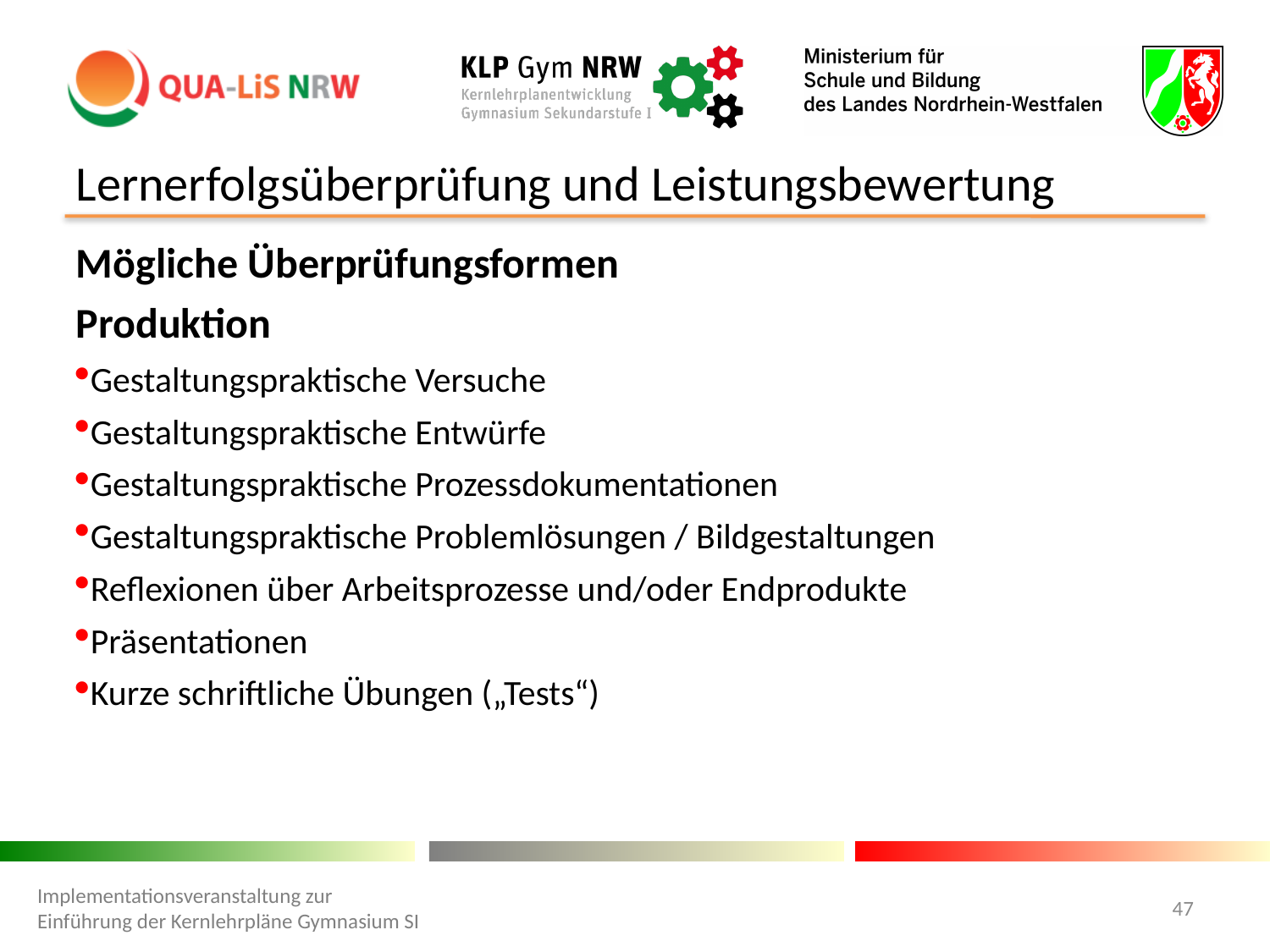

Lernerfolgsüberprüfung und Leistungsbewertung
Mögliche Überprüfungsformen
Produktion
Gestaltungspraktische Versuche
Gestaltungspraktische Entwürfe
Gestaltungspraktische Prozessdokumentationen
Gestaltungspraktische Problemlösungen / Bildgestaltungen
Reflexionen über Arbeitsprozesse und/oder Endprodukte
Präsentationen
Kurze schriftliche Übungen („Tests“)

Implementationsveranstaltung zur Einführung der Kernlehrpläne Gymnasium SI
47